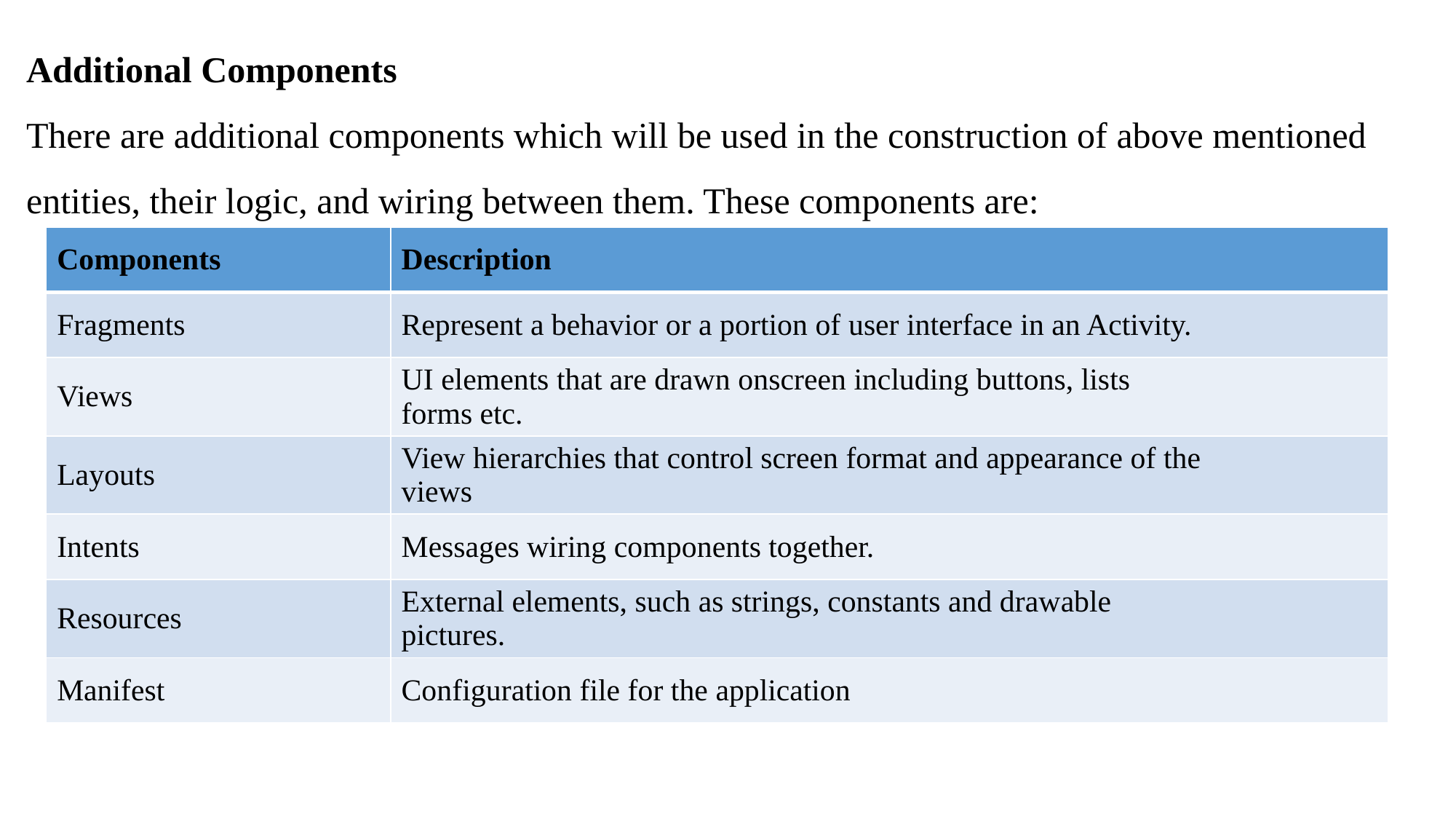

Additional Components
There are additional components which will be used in the construction of above mentioned entities, their logic, and wiring between them. These components are:
| Components | Description |
| --- | --- |
| Fragments | Represent a behavior or a portion of user interface in an Activity. |
| Views | UI elements that are drawn onscreen including buttons, lists forms etc. |
| Layouts | View hierarchies that control screen format and appearance of the views |
| Intents | Messages wiring components together. |
| Resources | External elements, such as strings, constants and drawable pictures. |
| Manifest | Configuration file for the application |